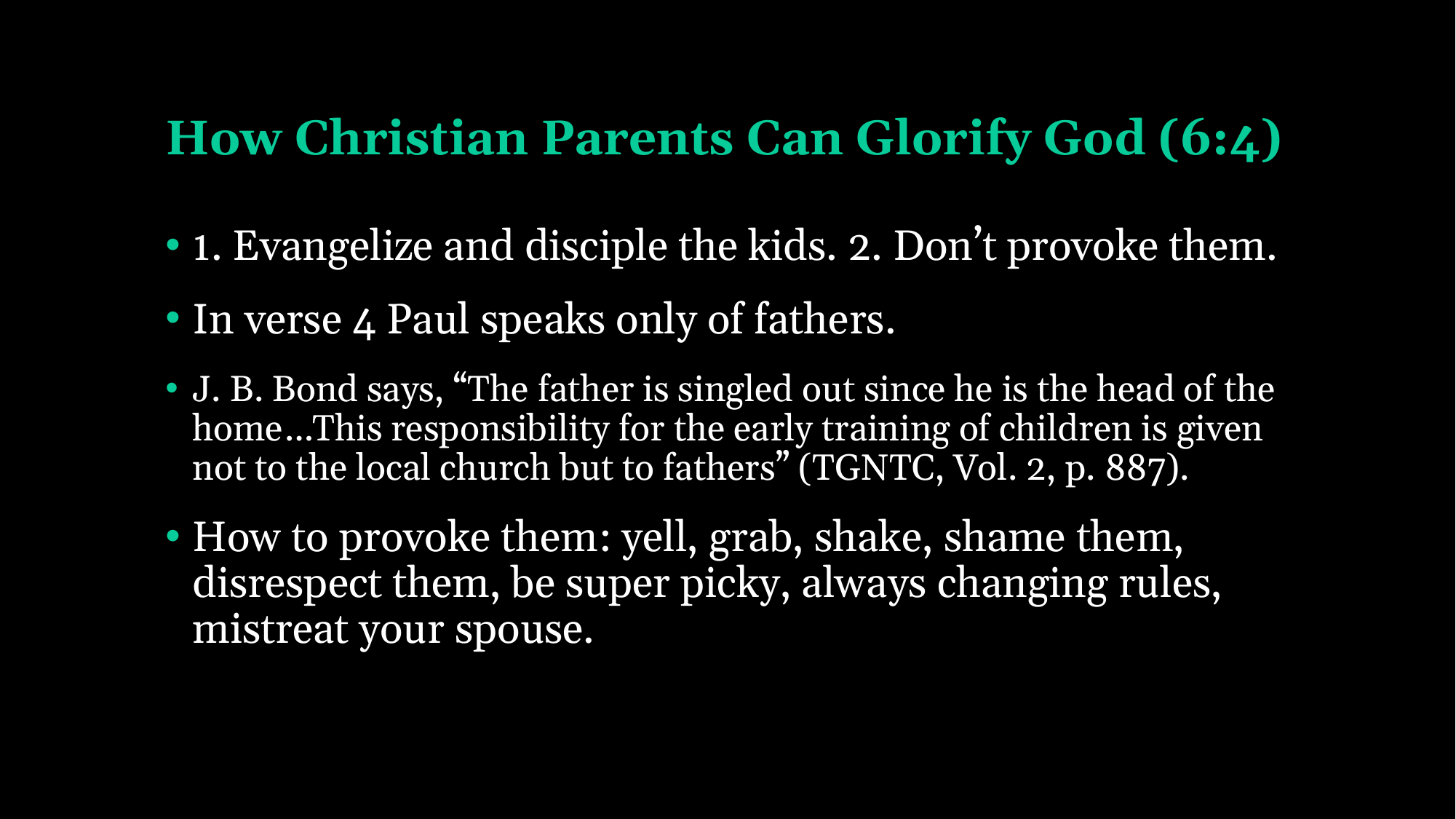

# How Christian Parents Can Glorify God (6:4)
1. Evangelize and disciple the kids. 2. Don’t provoke them.
In verse 4 Paul speaks only of fathers.
J. B. Bond says, “The father is singled out since he is the head of the home…This responsibility for the early training of children is given not to the local church but to fathers” (TGNTC, Vol. 2, p. 887).
How to provoke them: yell, grab, shake, shame them, disrespect them, be super picky, always changing rules, mistreat your spouse.